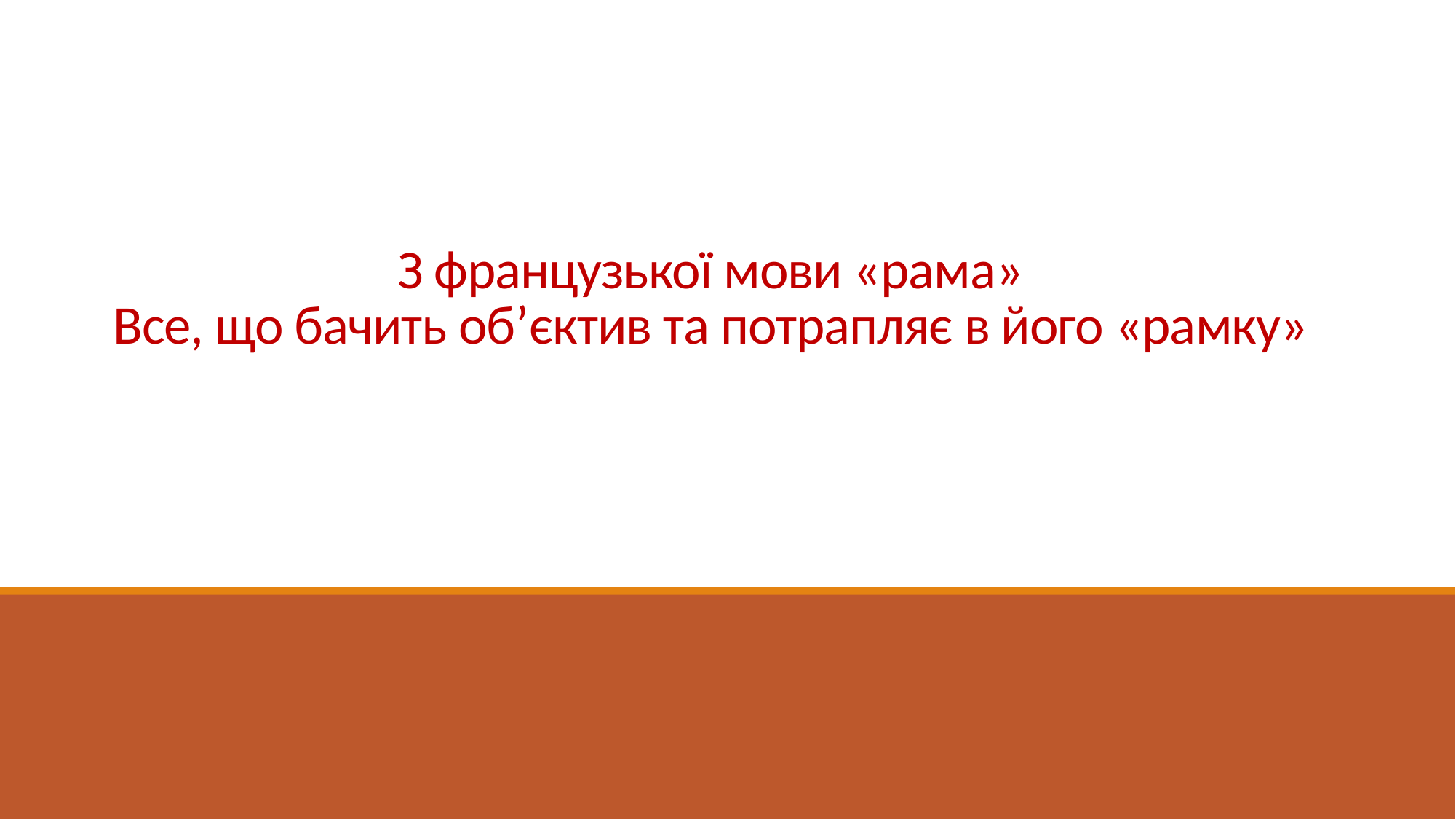

# З французької мови «рама» Все, що бачить об’єктив та потрапляє в його «рамку»